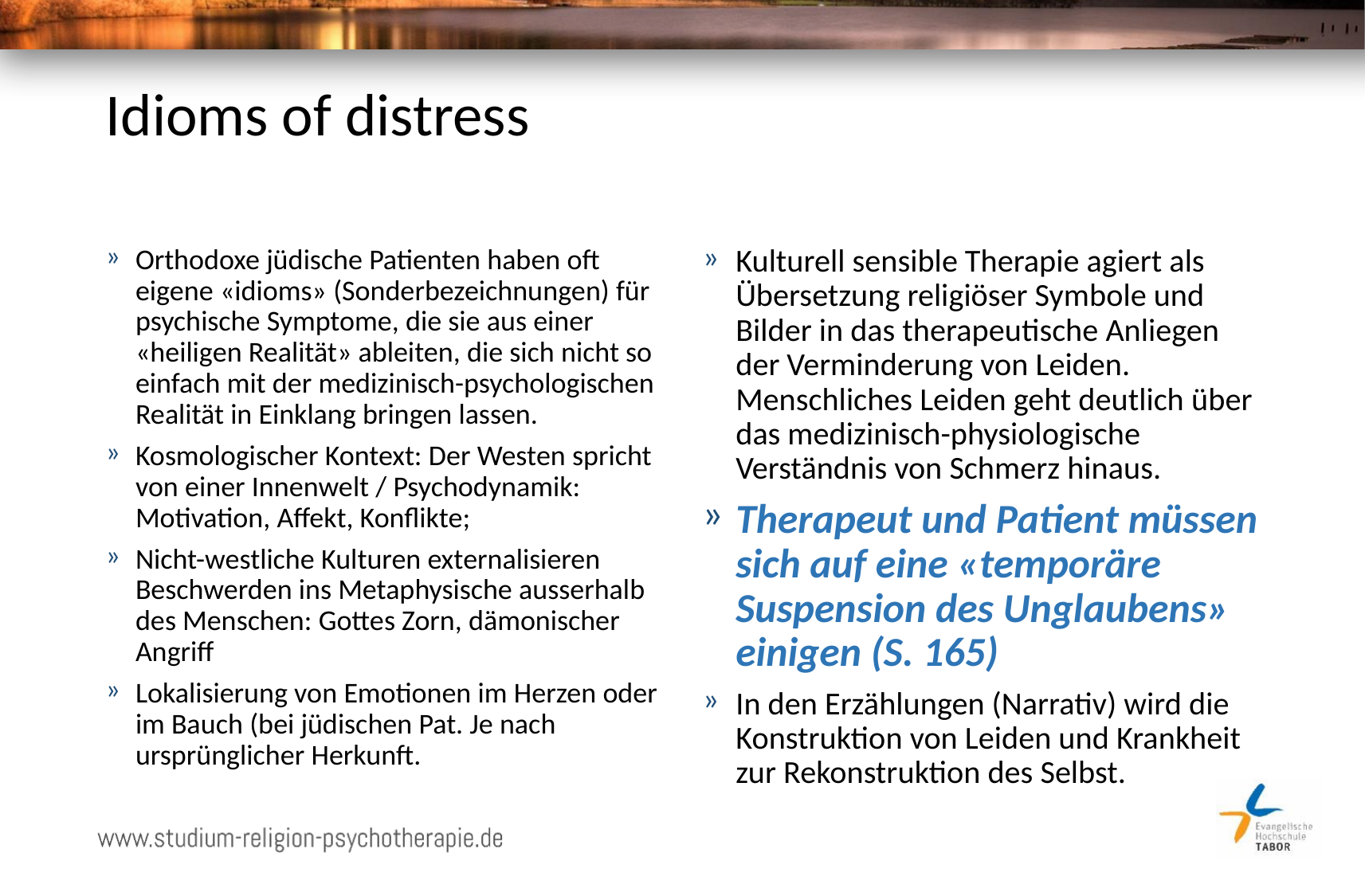

# Idioms of distress
Orthodoxe jüdische Patienten haben oft eigene «idioms» (Sonderbezeichnungen) für psychische Symptome, die sie aus einer «heiligen Realität» ableiten, die sich nicht so einfach mit der medizinisch-psychologischen Realität in Einklang bringen lassen.
Kosmologischer Kontext: Der Westen spricht von einer Innenwelt / Psychodynamik: Motivation, Affekt, Konflikte;
Nicht-westliche Kulturen externalisieren Beschwerden ins Metaphysische ausserhalb des Menschen: Gottes Zorn, dämonischer Angriff
Lokalisierung von Emotionen im Herzen oder im Bauch (bei jüdischen Pat. Je nach ursprünglicher Herkunft.
Kulturell sensible Therapie agiert als Übersetzung religiöser Symbole und Bilder in das therapeutische Anliegen der Verminderung von Leiden. Menschliches Leiden geht deutlich über das medizinisch-physiologische Verständnis von Schmerz hinaus.
Therapeut und Patient müssen sich auf eine «temporäre Suspension des Unglaubens» einigen (S. 165)
In den Erzählungen (Narrativ) wird die Konstruktion von Leiden und Krankheit zur Rekonstruktion des Selbst.